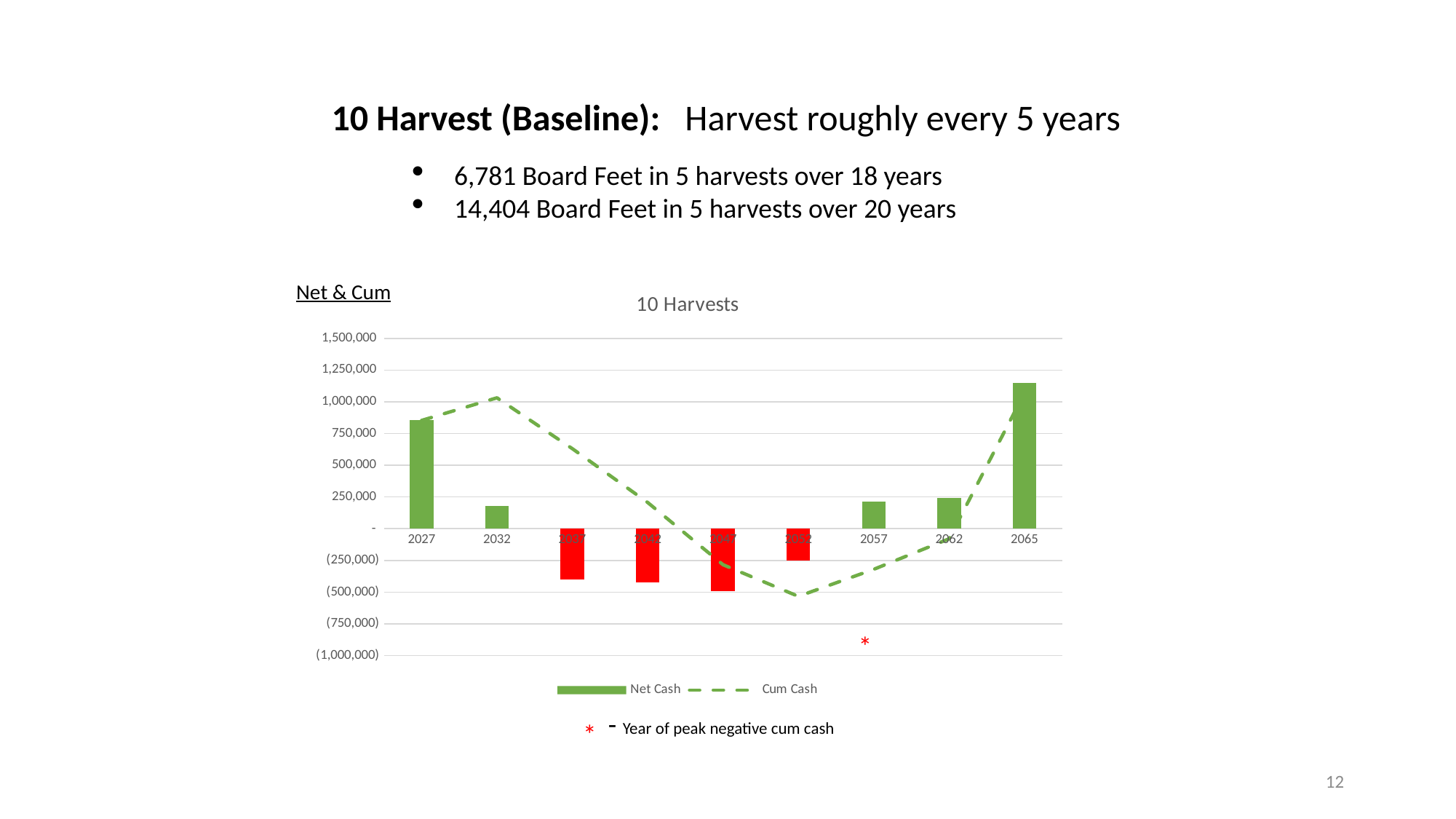

10 Harvest (Baseline):   Harvest roughly every 5 years
6,781 Board Feet in 5 harvests over 18 years
14,404 Board Feet in 5 harvests over 20 years
Net & Cum

### Chart: 10 Harvests

| Category |  |  |
|---|---|---|
| 2027 | 853314.2414403787 | 853314.2414403787 |
| 2032 | 178100.87308307356 | 1031415.1145234521 |
| 2037 | -400436.6413588555 | 630978.4731645965 |
| 2042 | -424158.01799259183 | 206820.4551720046 |
| 2047 | -490244.7127940112 | -283424.2576220066 |
| 2052 | -249132.44248631044 | -532556.700108317 |
| 2057 | 212680.16152904183 | -319876.5385792751 |
| 2062 | 240607.18151784714 | -79269.35706142781 |
| 2065 | 1149156.689065285 | 1069887.332003857 |
*
- Year of peak negative cum cash
*
12